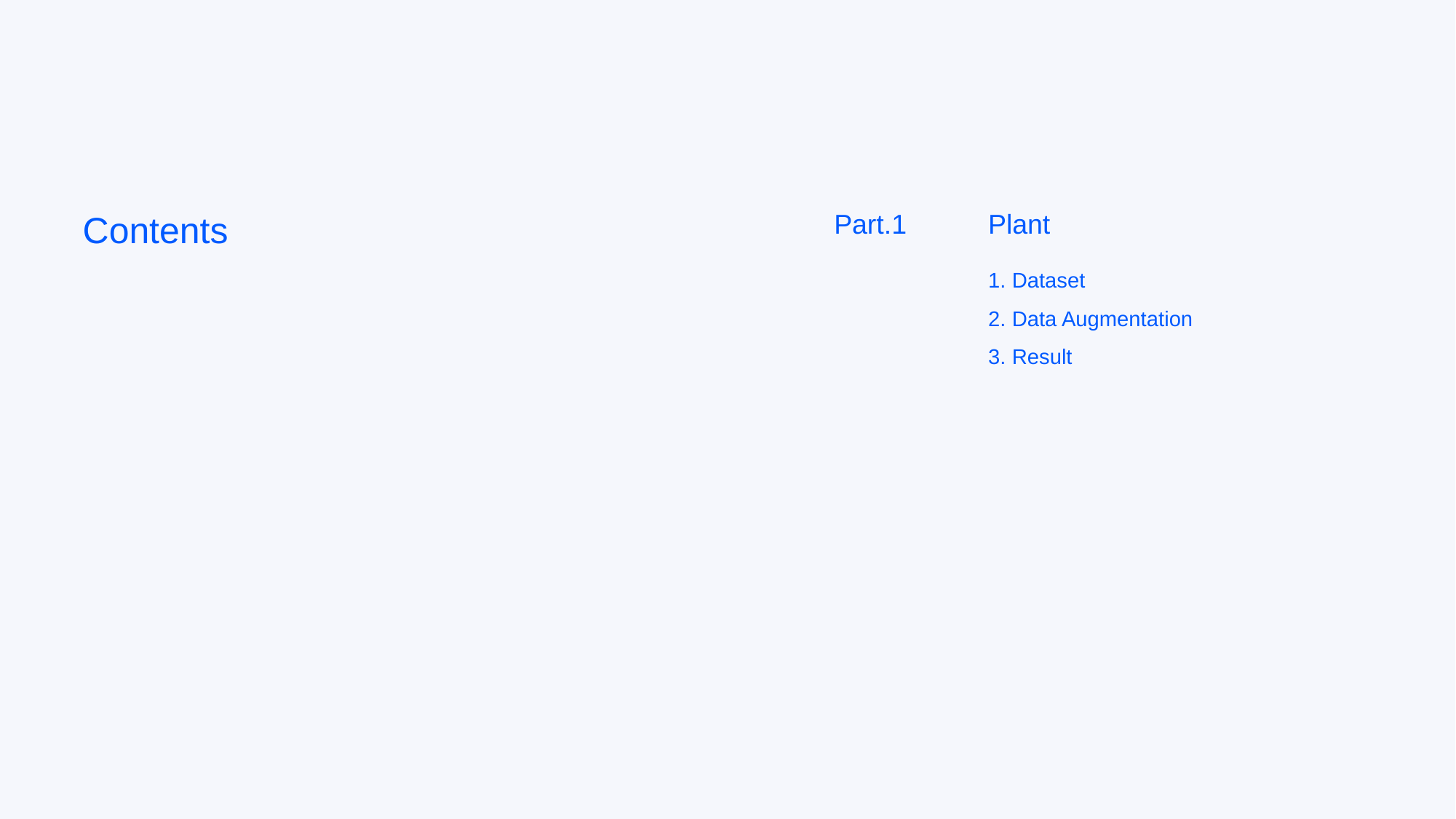

Plant
Contents
Part.1
1. Dataset
2. Data Augmentation
3. Result